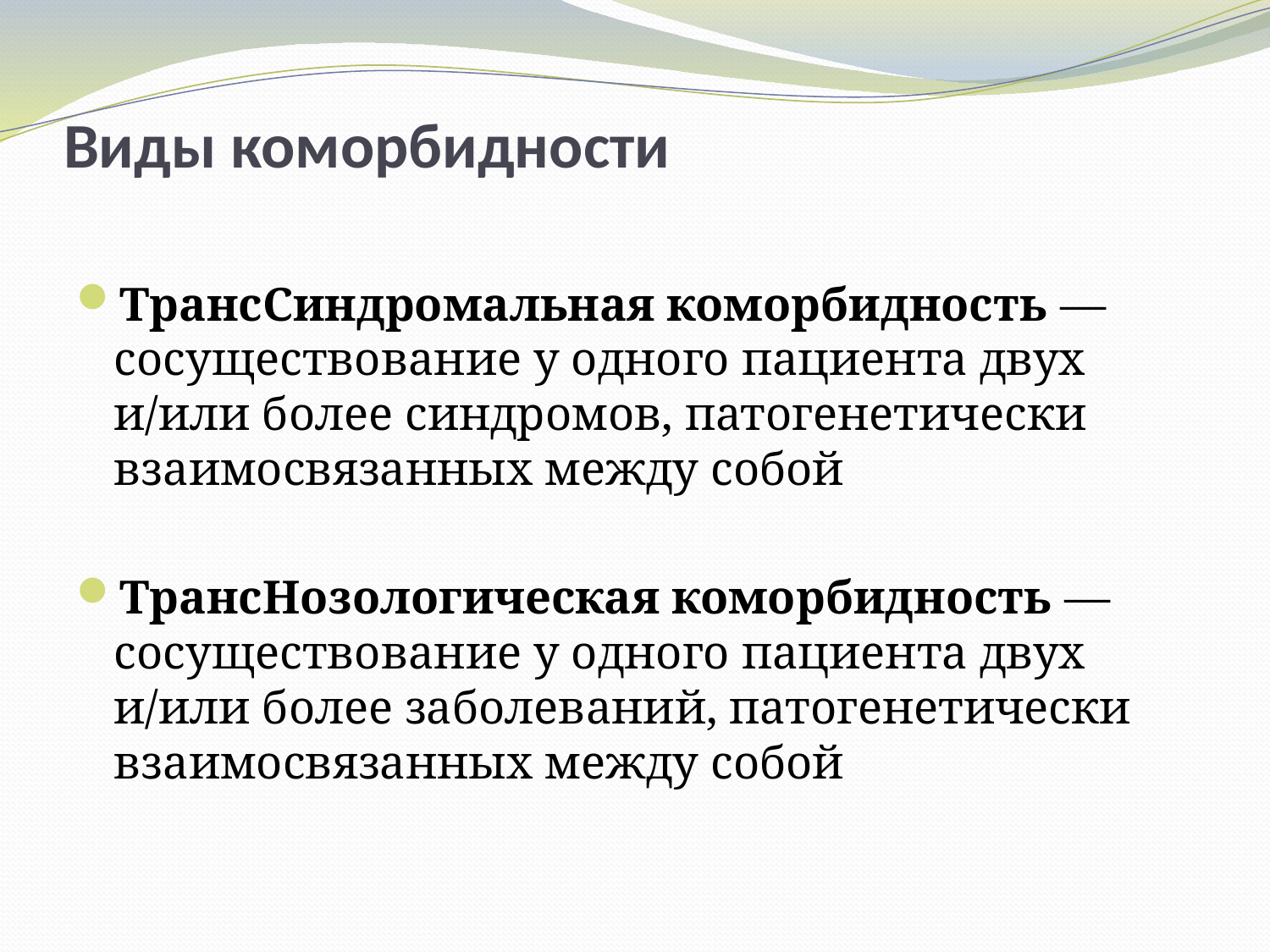

# Виды коморбидности
ТрансСиндромальная коморбидность — сосуществование у одного пациента двух и/или более синдромов, патогенетически взаимосвязанных между собой

ТрансНозологическая коморбидность — сосуществование у одного пациента двух и/или более заболеваний, патогенетически взаимосвязанных между собой